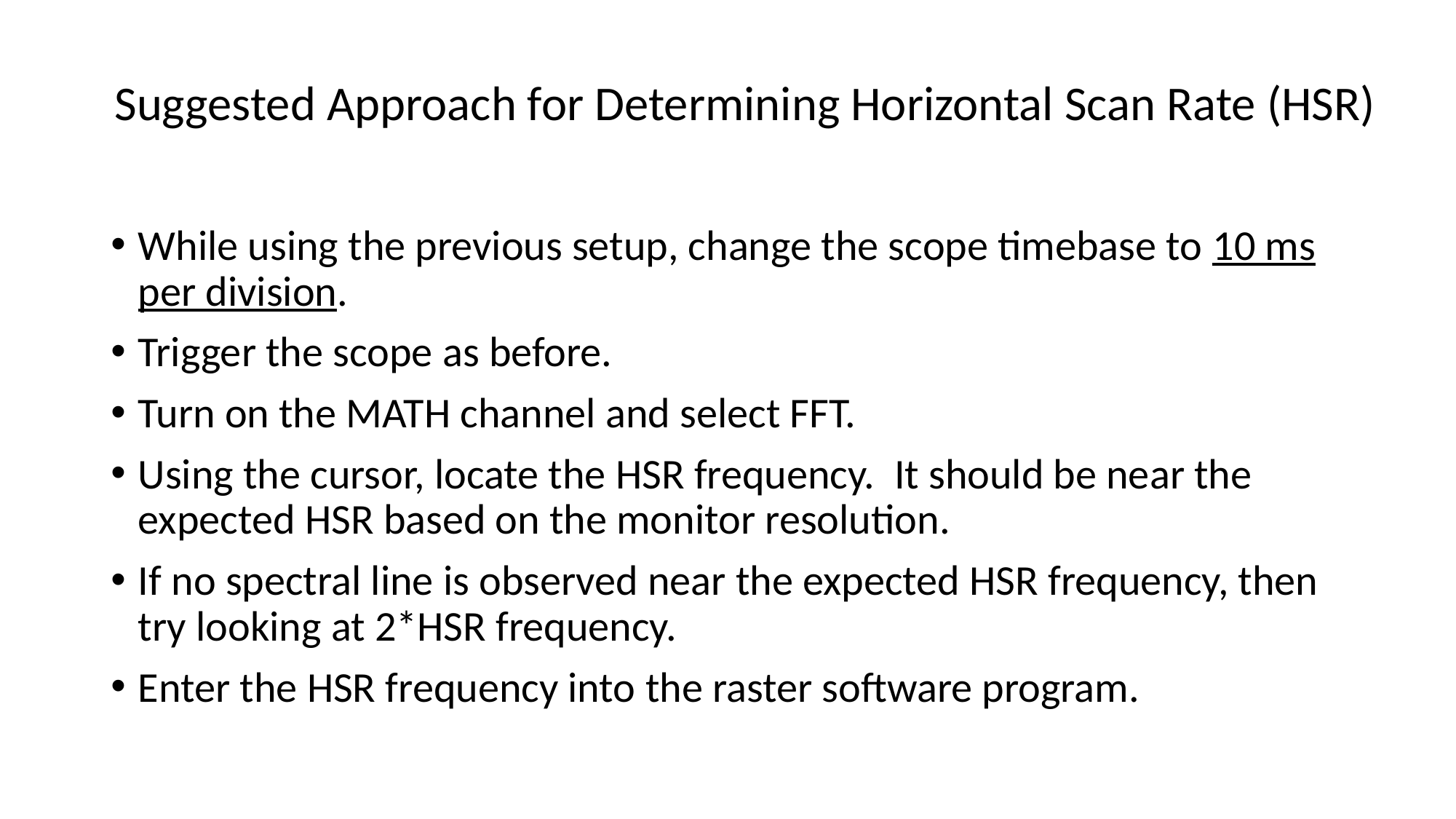

# Suggested Approach for Determining Horizontal Scan Rate (HSR)
While using the previous setup, change the scope timebase to 10 ms per division.
Trigger the scope as before.
Turn on the MATH channel and select FFT.
Using the cursor, locate the HSR frequency.  It should be near the expected HSR based on the monitor resolution.
If no spectral line is observed near the expected HSR frequency, then try looking at 2*HSR frequency.
Enter the HSR frequency into the raster software program.